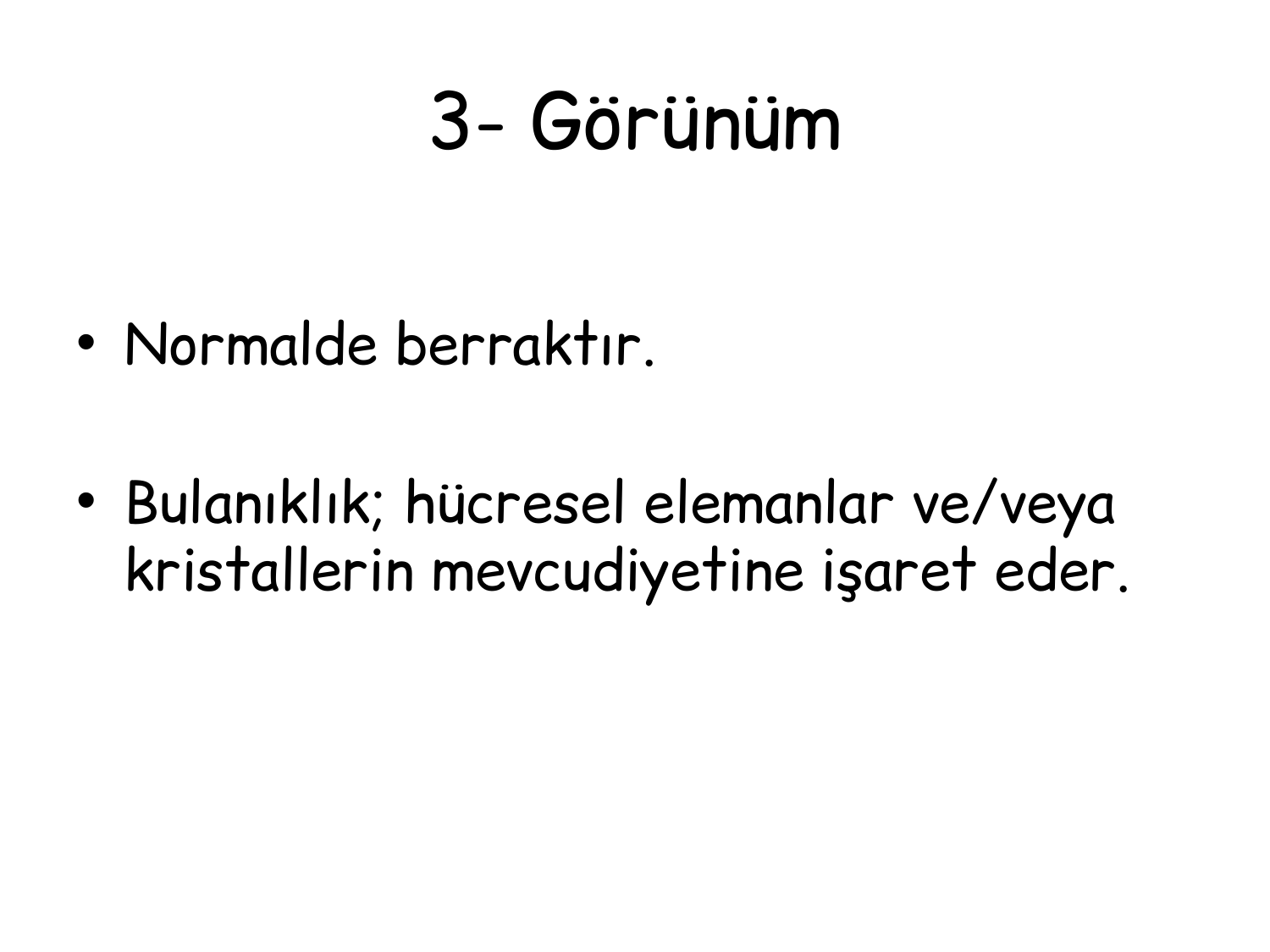

# 3- Görünüm

Normalde berraktır.

Bulanıklık; hücresel elemanlar ve/veya kristallerin mevcudiyetine işaret eder.